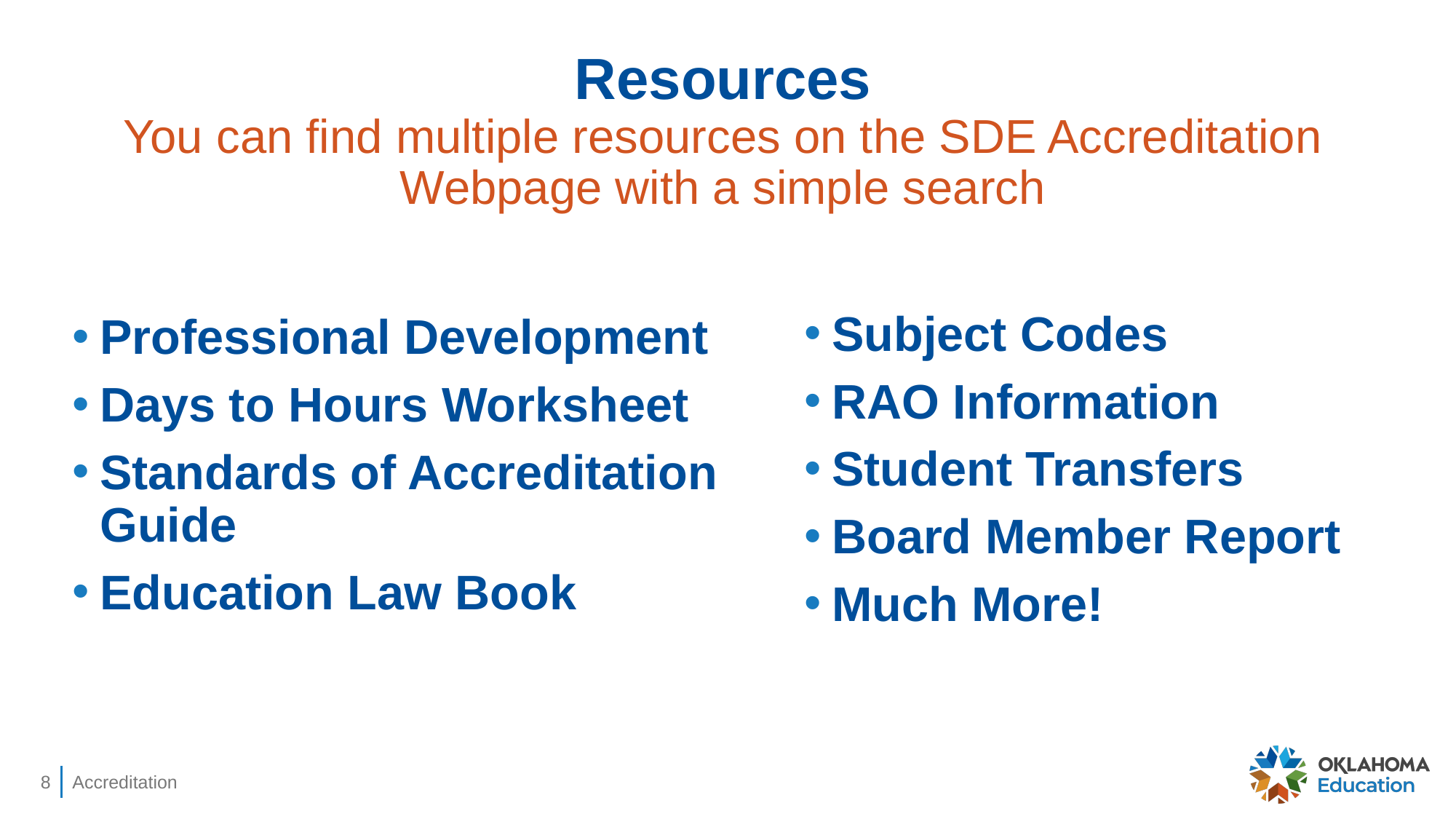

# Resources You can find multiple resources on the SDE Accreditation Webpage with a simple search
Subject Codes
RAO Information
Student Transfers
Board Member Report
Much More!
Professional Development
Days to Hours Worksheet
Standards of Accreditation Guide
Education Law Book
8
Accreditation